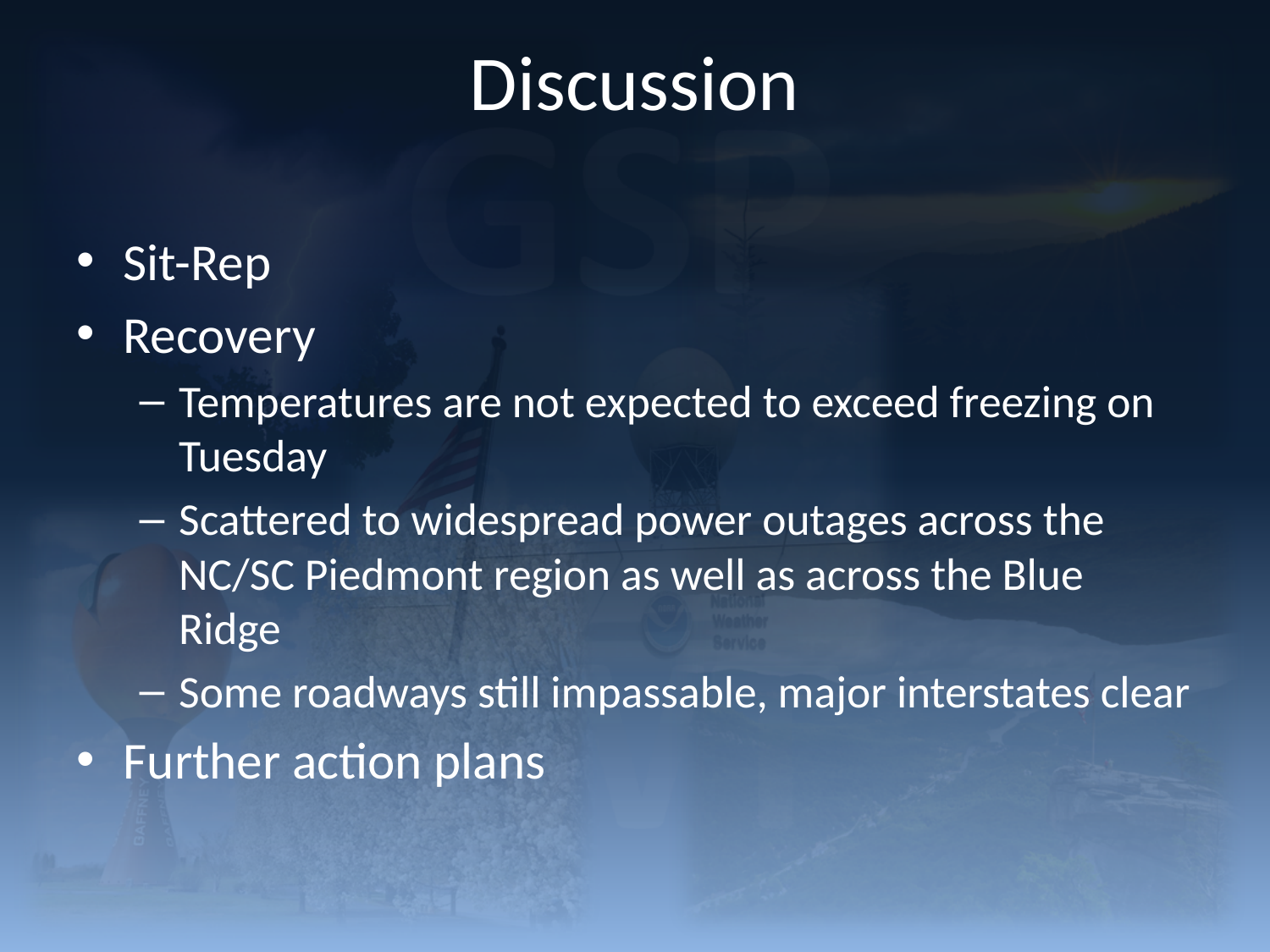

# Discussion
Sit-Rep
Recovery
Temperatures are not expected to exceed freezing on Tuesday
Scattered to widespread power outages across the NC/SC Piedmont region as well as across the Blue Ridge
Some roadways still impassable, major interstates clear
Further action plans